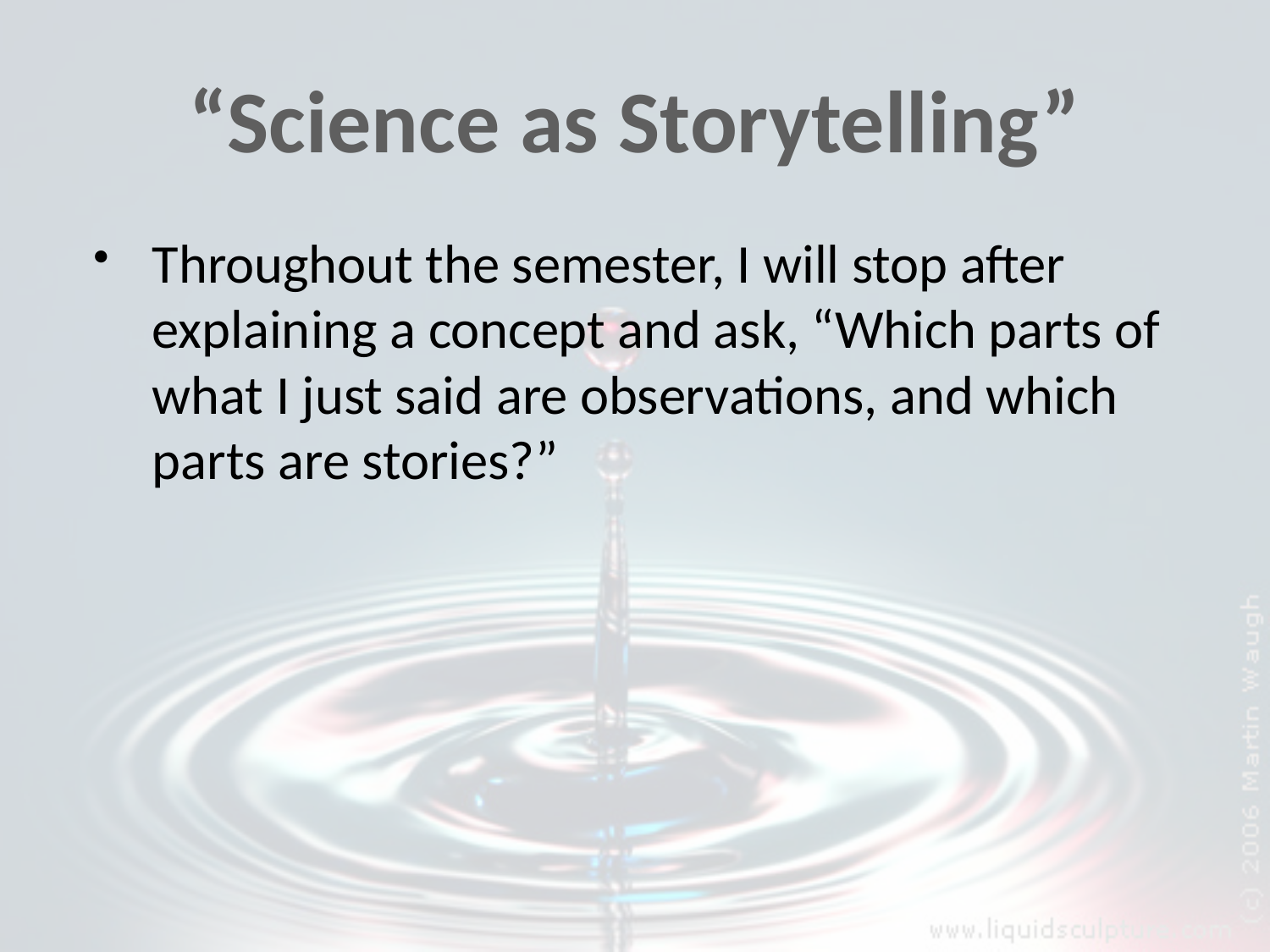

# “Science as Storytelling”
Throughout the semester, I will stop after explaining a concept and ask, “Which parts of what I just said are observations, and which parts are stories?”